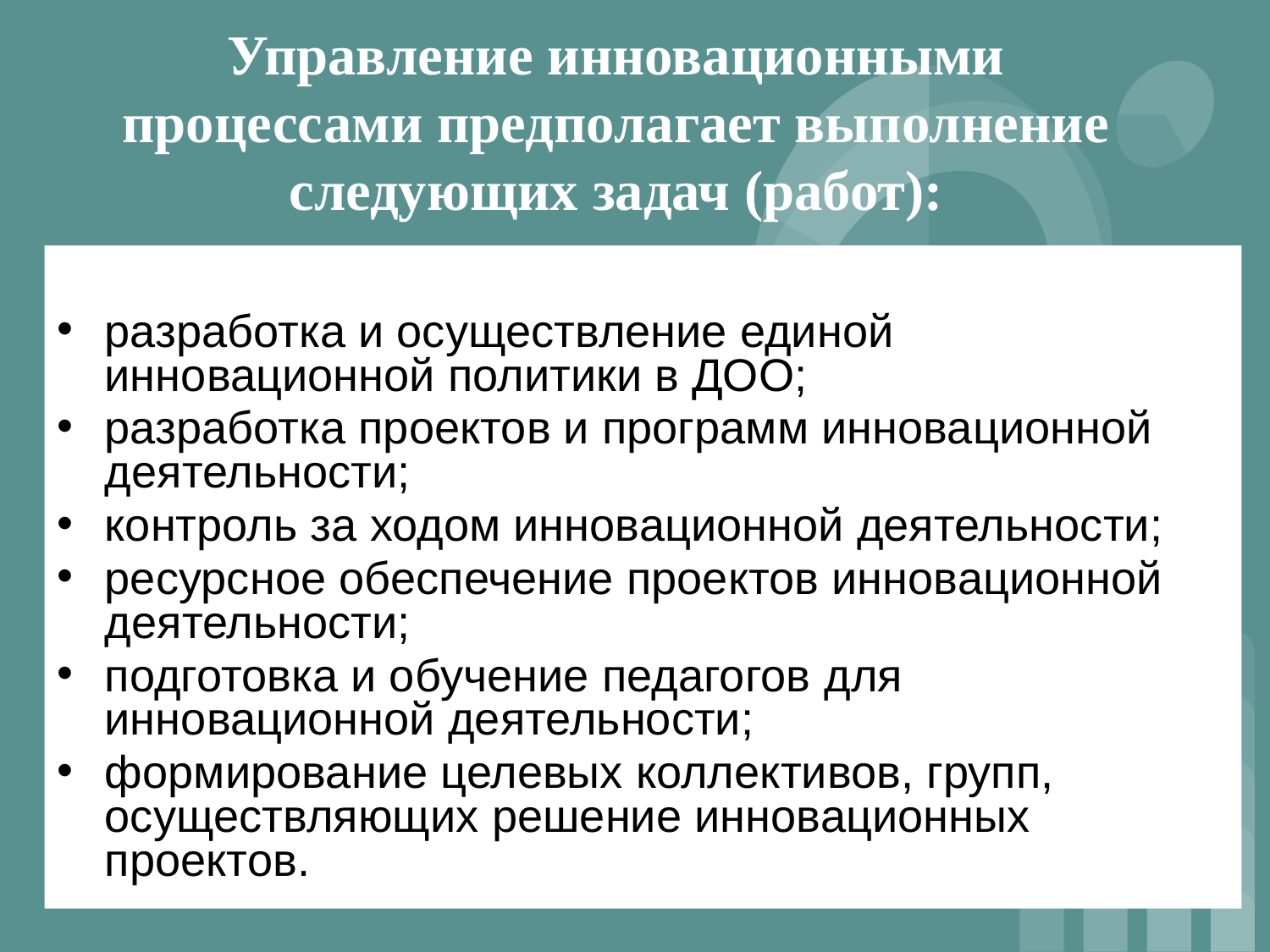

# Управление инновационными процессами предполагает выполнение следующих задач (работ):

разработка и осуществление единой инновационной политики в ДОО;
разработка проектов и программ инновационной деятельности;
контроль за ходом инновационной деятельности;
ресурсное обеспечение проектов инновационной деятельности;
подготовка и обучение педагогов для инновационной деятельности;
формирование целевых коллективов, групп, осуществляющих решение инновационных проектов.